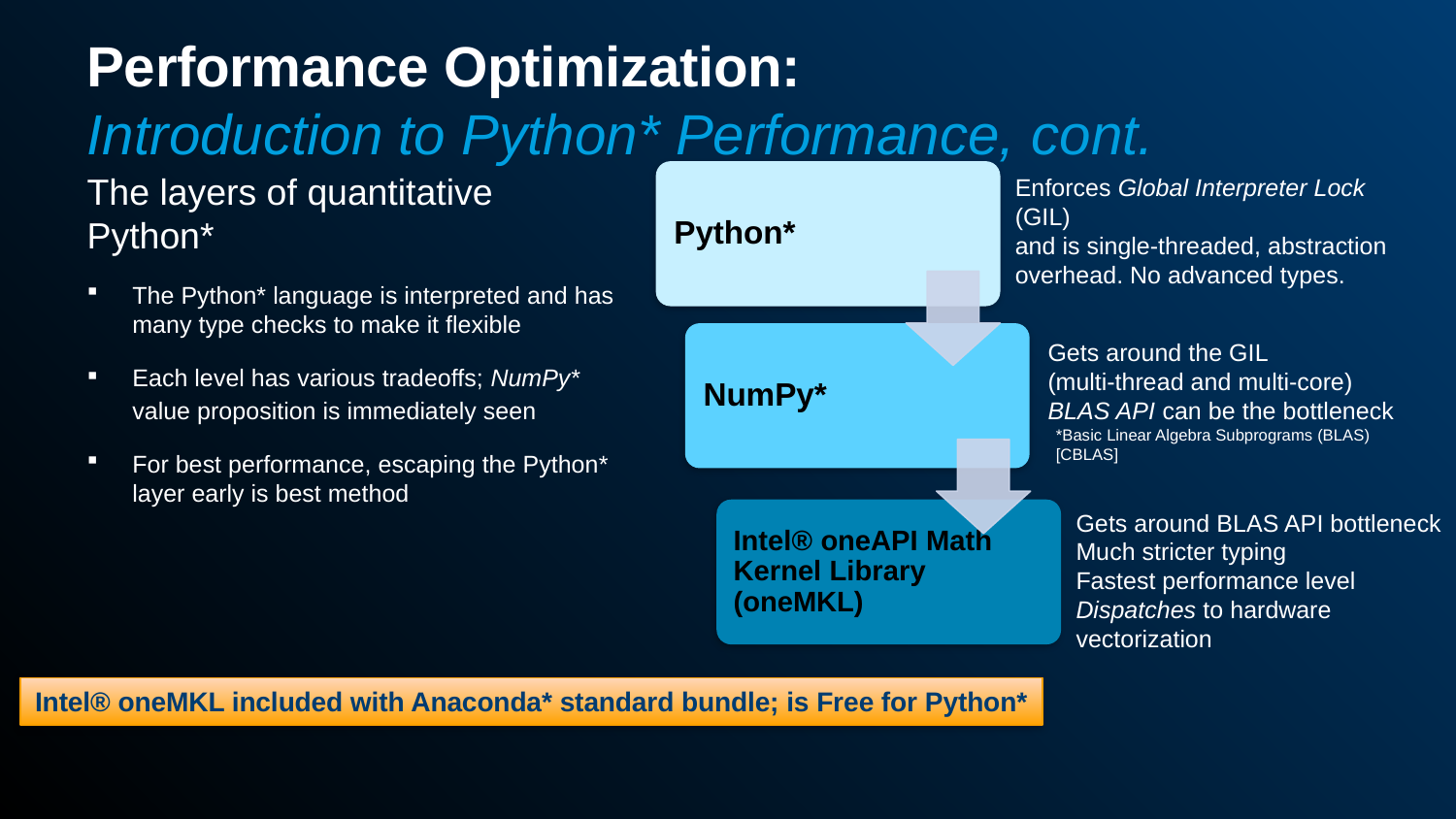

12
# Performance Optimization: Introduction to Python* Performance, cont.
The layers of quantitative Python*
The Python* language is interpreted and has many type checks to make it flexible
Each level has various tradeoffs; NumPy* value proposition is immediately seen
For best performance, escaping the Python* layer early is best method

Python*
NumPy*
Intel® oneAPI Math Kernel Library (oneMKL)

Enforces Global Interpreter Lock (GIL)
and is single-threaded, abstraction overhead. No advanced types.
Gets around the GIL
(multi-thread and multi-core)
BLAS API can be the bottleneck
*Basic Linear Algebra Subprograms (BLAS)
[CBLAS]
Gets around BLAS API bottleneck
Much stricter typing
Fastest performance level
Dispatches to hardware vectorization
Intel® oneMKL included with Anaconda* standard bundle; is Free for Python*